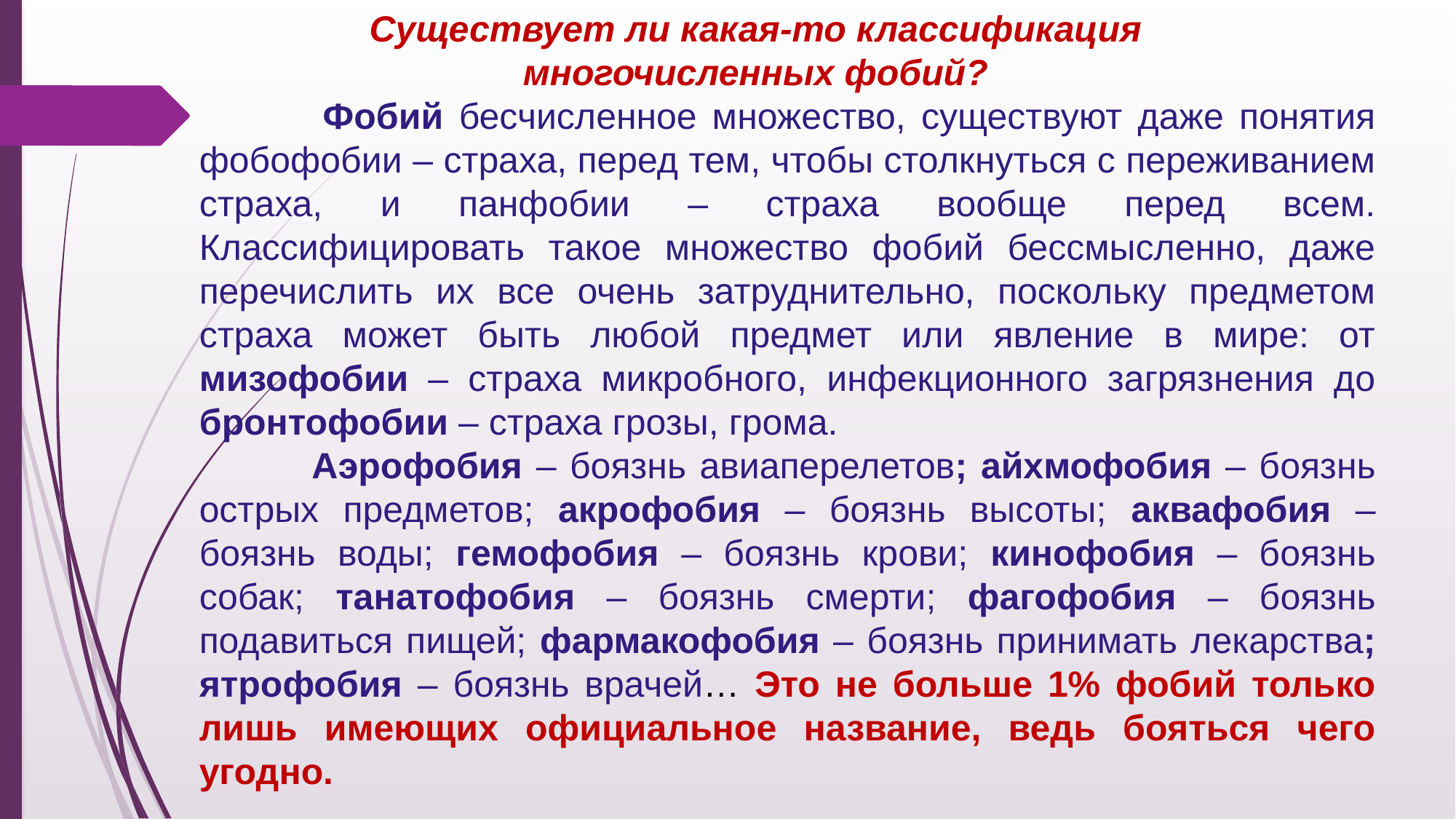

Существует ли какая-то классификация многочисленных фобий?
        Фобий бесчисленное множество, существуют даже понятия фобофобии – страха, перед тем, чтобы столкнуться с переживанием страха, и панфобии – страха вообще перед всем. Классифицировать такое множество фобий бессмысленно, даже перечислить их все очень затруднительно, поскольку предметом страха может быть любой предмет или явление в мире: от мизофобии – страха микробного, инфекционного загрязнения до бронтофобии – страха грозы, грома.
 	Аэрофобия – боязнь авиаперелетов; айхмофобия – боязнь острых предметов; акрофобия – боязнь высоты; аквафобия – боязнь воды; гемофобия – боязнь крови; кинофобия – боязнь собак; танатофобия – боязнь смерти; фагофобия – боязнь подавиться пищей; фармакофобия – боязнь принимать лекарства; ятрофобия – боязнь врачей… Это не больше 1% фобий только лишь имеющих официальное название, ведь бояться чего угодно.